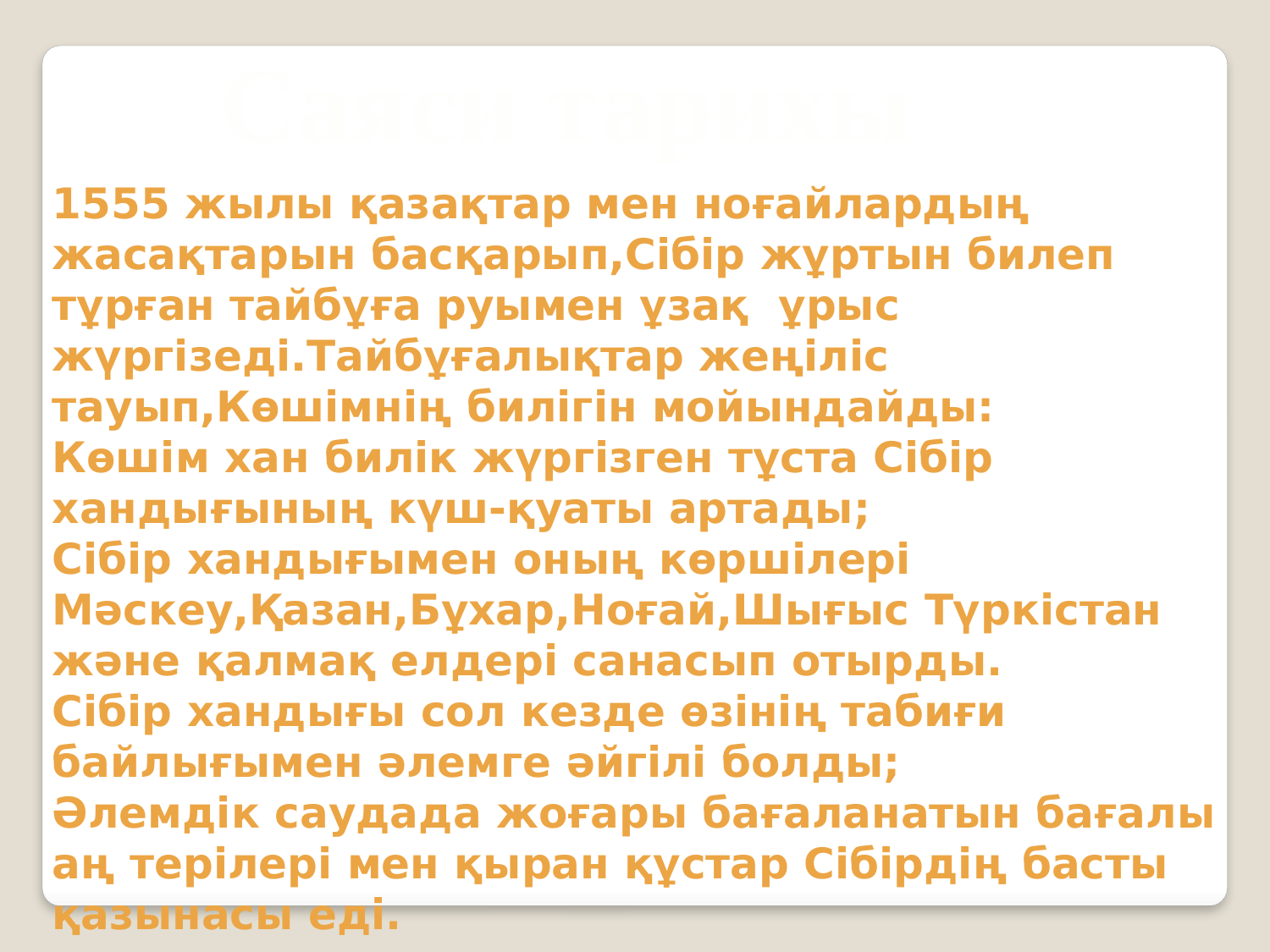

Саяси тарихы
1555 жылы қазақтар мен ноғайлардың жасақтарын басқарып,Сібір жұртын билеп тұрған тайбұға руымен ұзақ  ұрыс жүргізеді.Тайбұғалықтар жеңіліс тауып,Көшімнің билігін мойындайды:
Көшім хан билік жүргізген тұста Сібір хандығының күш-қуаты артады;
Сібір хандығымен оның көршілері Мәскеу,Қазан,Бұхар,Ноғай,Шығыс Түркістан және қалмақ елдері санасып отырды.
Сібір хандығы сол кезде өзінің табиғи байлығымен әлемге әйгілі болды;
Әлемдік саудада жоғары бағаланатын бағалы аң терілері мен қыран құстар Сібірдің басты қазынасы еді.